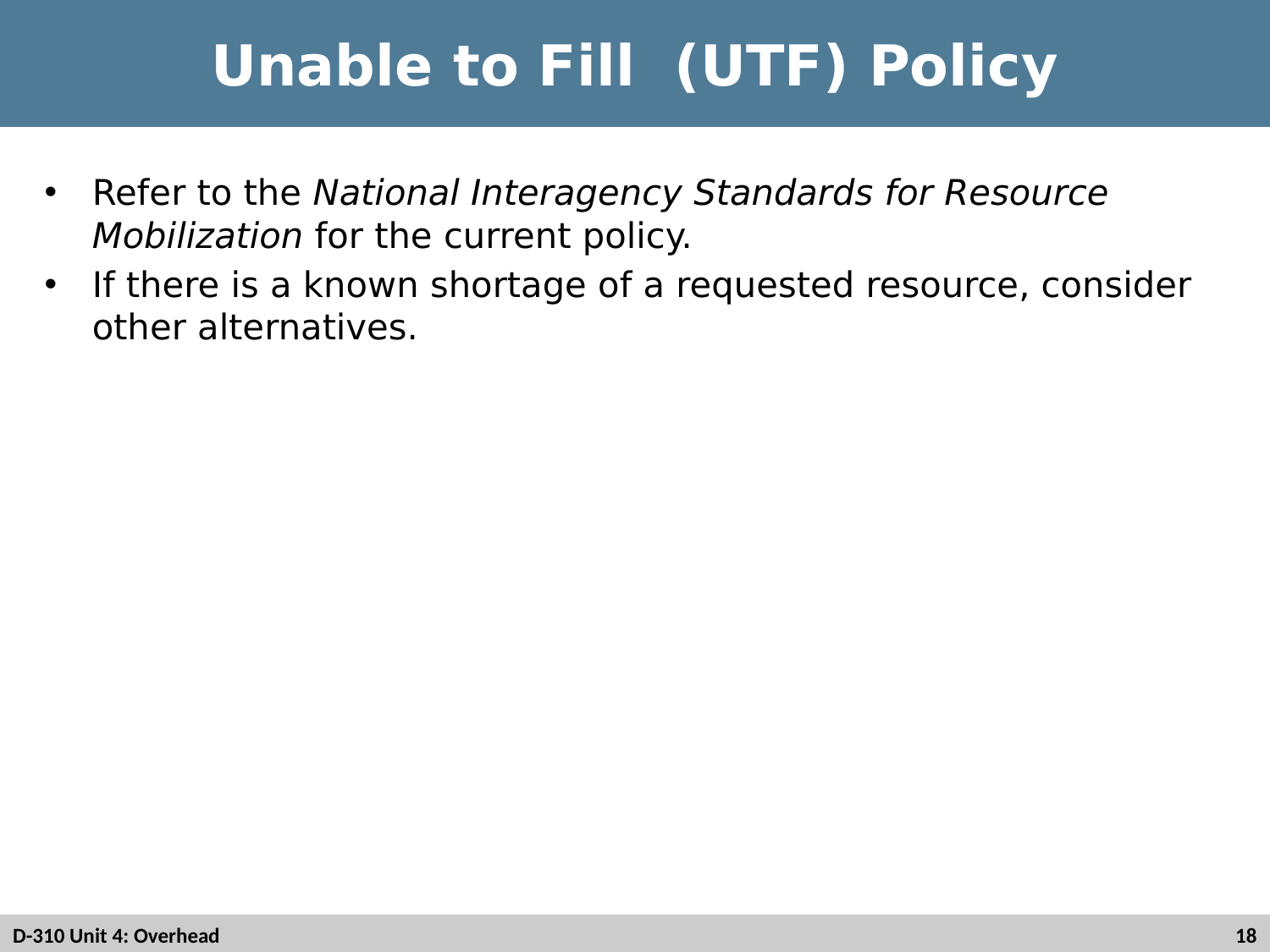

# Unable to Fill  (UTF) Policy
Refer to the National Interagency Standards for Resource Mobilization for the current policy.
If there is a known shortage of a requested resource, consider other alternatives.